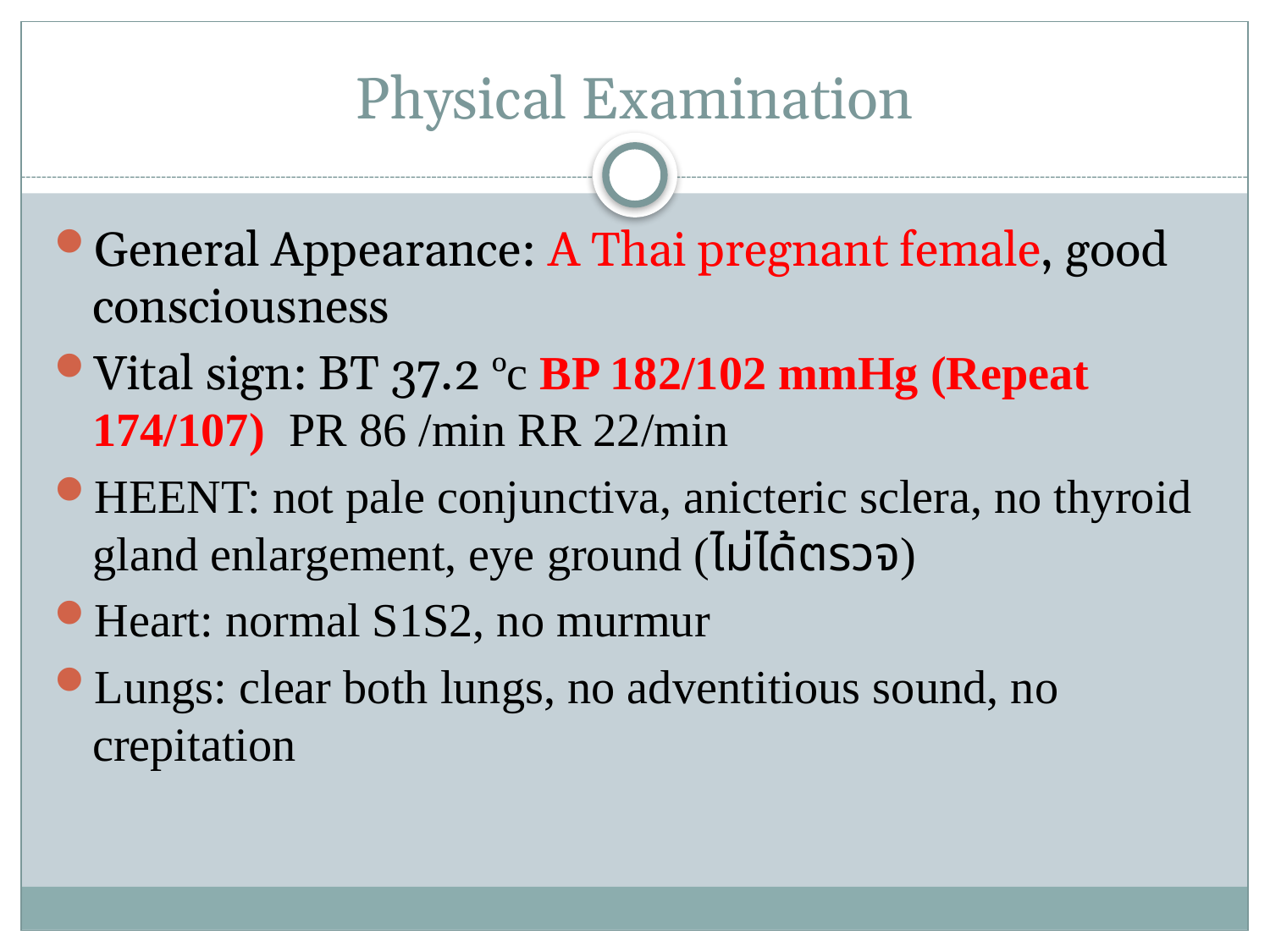

# Physical Examination
General Appearance: A Thai pregnant female, good consciousness
Vital sign: BT 37.2 ºc BP 182/102 mmHg (Repeat 174/107)  PR 86 /min RR 22/min
HEENT: not pale conjunctiva, anicteric sclera, no thyroid gland enlargement, eye ground (ไม่ได้ตรวจ)
Heart: normal S1S2, no murmur
Lungs: clear both lungs, no adventitious sound, no crepitation